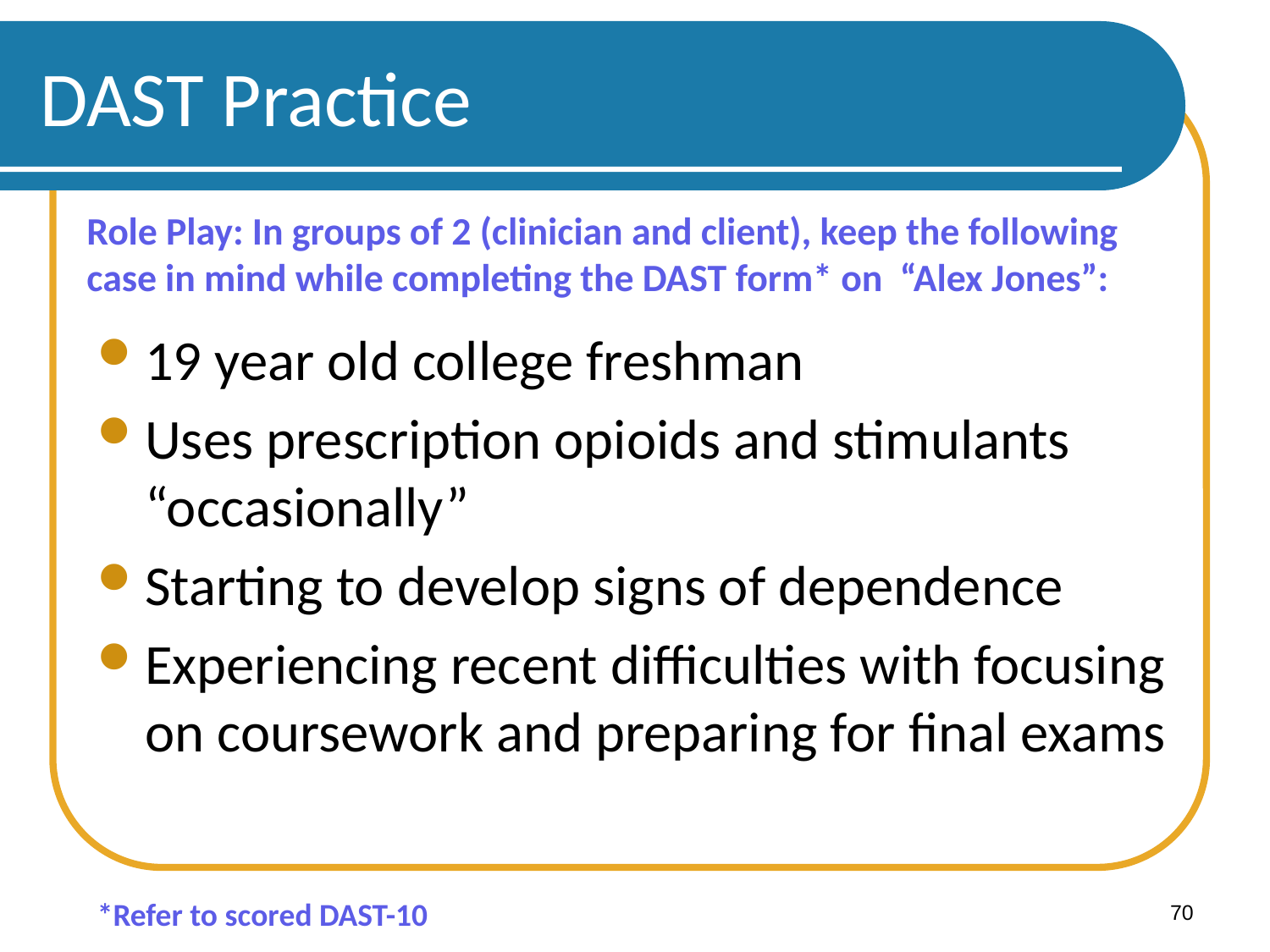

# DAST Practice
Role Play: In groups of 2 (clinician and client), keep the following case in mind while completing the DAST form* on  “Alex Jones”:
19 year old college freshman
Uses prescription opioids and stimulants “occasionally”
Starting to develop signs of dependence
Experiencing recent difficulties with focusing on coursework and preparing for final exams
70
*Refer to scored DAST-10